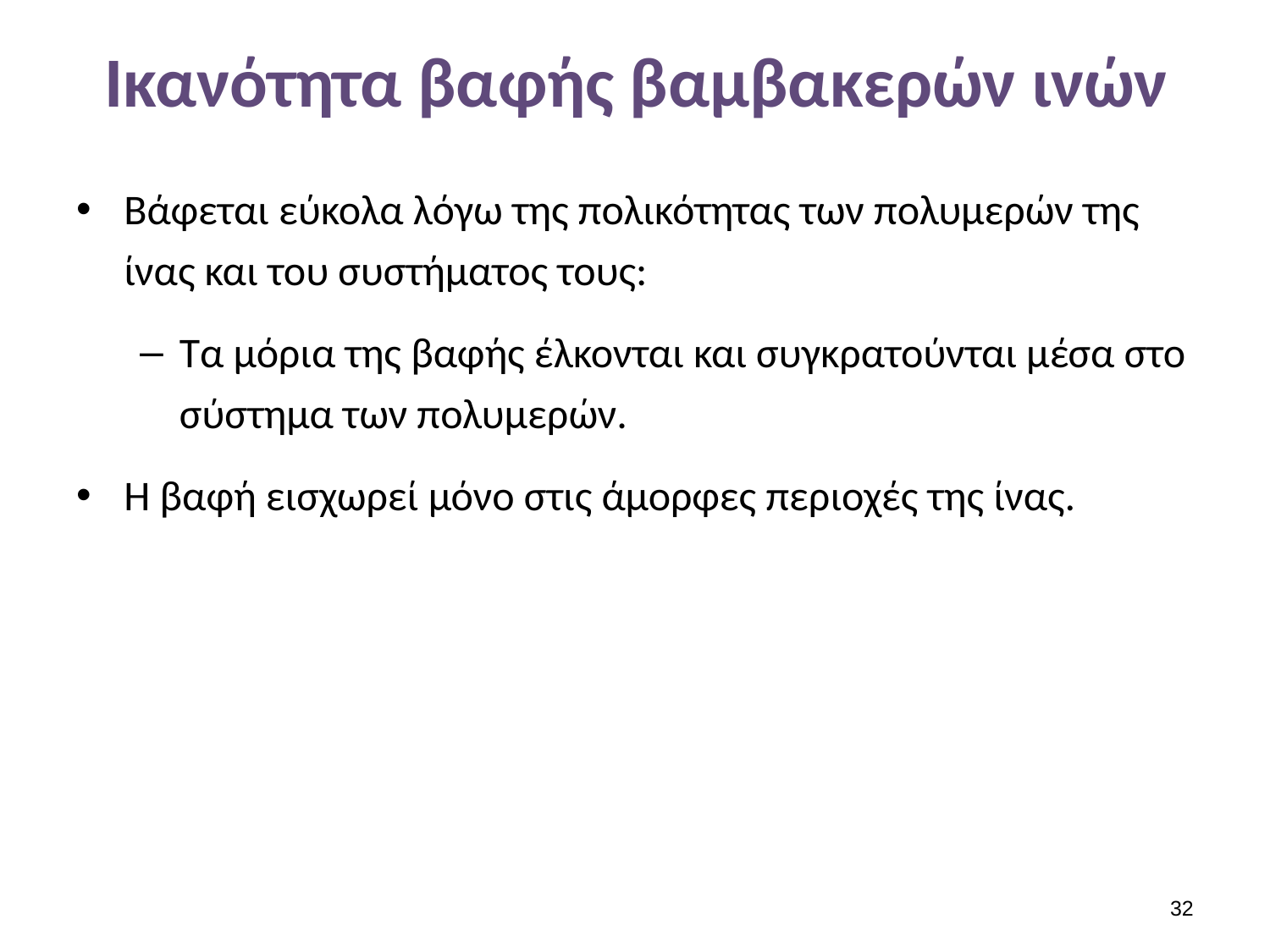

# Ικανότητα βαφής βαμβακερών ινών
Βάφεται εύκολα λόγω της πολικότητας των πολυμερών της ίνας και του συστήματος τους:
Τα μόρια της βαφής έλκονται και συγκρατούνται μέσα στο σύστημα των πολυμερών.
Η βαφή εισχωρεί μόνο στις άμορφες περιοχές της ίνας.
32